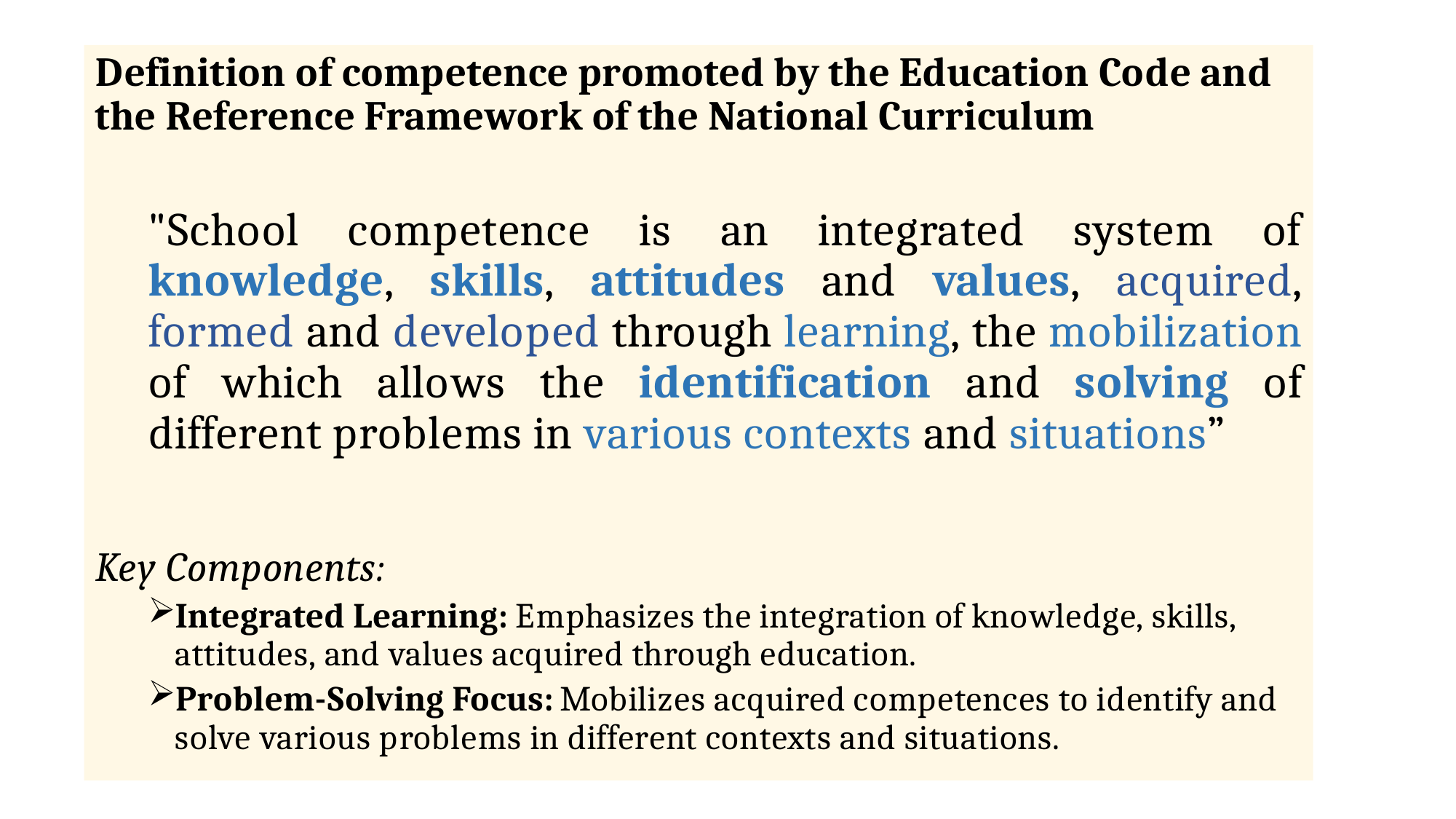

Definition of competence promoted by the Education Code and the Reference Framework of the National Curriculum

"School competence is an integrated system of knowledge, skills, attitudes and values, acquired, formed and developed through learning, the mobilization of which allows the identification and solving of different problems in various contexts and situations”

Key Components:
Integrated Learning: Emphasizes the integration of knowledge, skills, attitudes, and values acquired through education.
Problem-Solving Focus: Mobilizes acquired competences to identify and solve various problems in different contexts and situations.